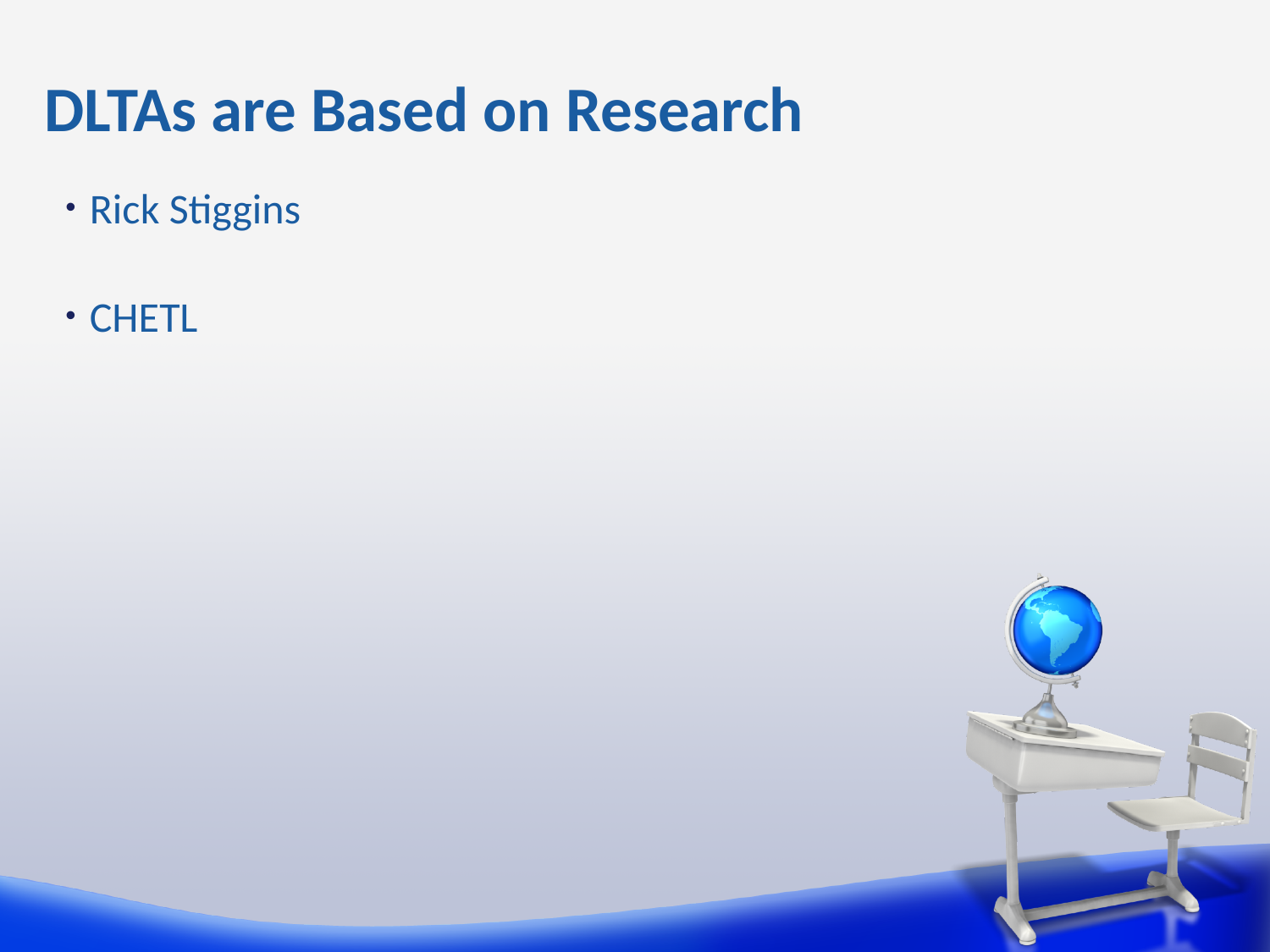

# DLTAs are Based on Research
Rick Stiggins

CHETL